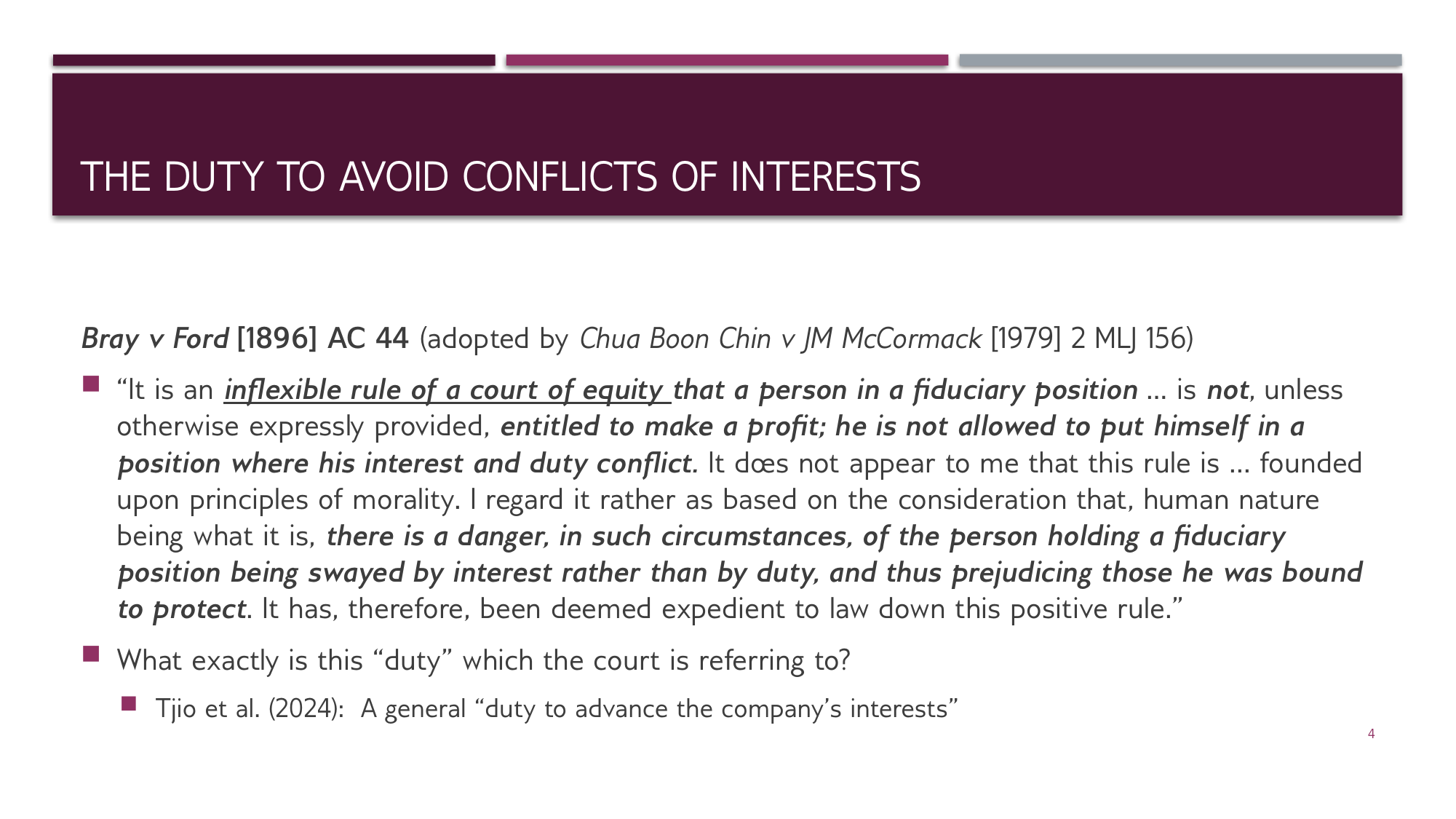

# The Duty to Avoid Conflicts of Interests
Bray v Ford [1896] AC 44 (adopted by Chua Boon Chin v JM McCormack [1979] 2 MLJ 156)
“It is an inflexible rule of a court of equity that a person in a fiduciary position … is not, unless otherwise expressly provided, entitled to make a profit; he is not allowed to put himself in a position where his interest and duty conflict. It does not appear to me that this rule is ... founded upon principles of morality. I regard it rather as based on the consideration that, human nature being what it is, there is a danger, in such circumstances, of the person holding a fiduciary position being swayed by interest rather than by duty, and thus prejudicing those he was bound to protect. It has, therefore, been deemed expedient to law down this positive rule.”
What exactly is this “duty” which the court is referring to?
Tjio et al. (2024):  A general “duty to advance the company’s interests”
4